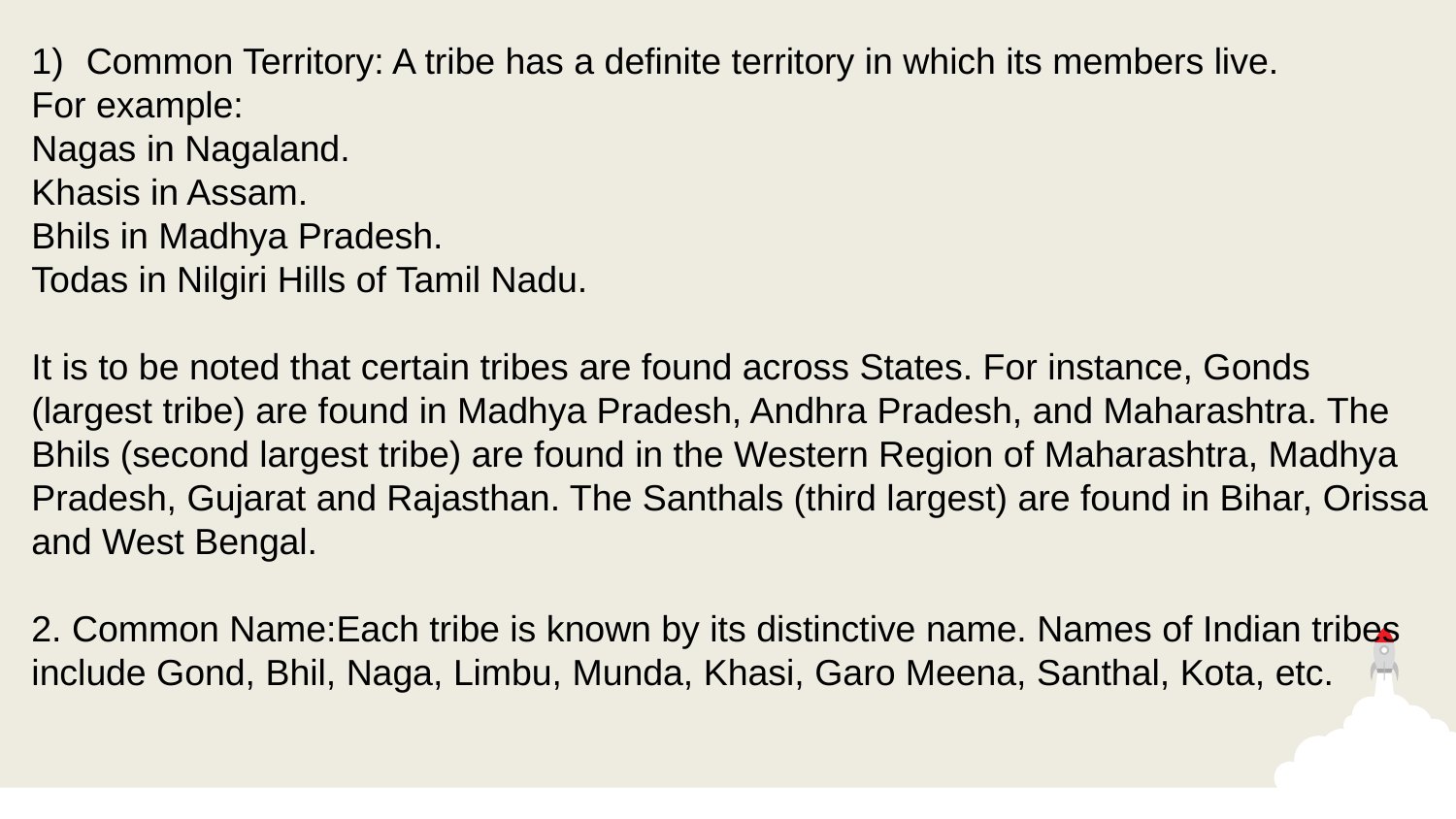

Common Territory: A tribe has a definite territory in which its members live.
For example:
Nagas in Nagaland.
Khasis in Assam.
Bhils in Madhya Pradesh.
Todas in Nilgiri Hills of Tamil Nadu.

It is to be noted that certain tribes are found across States. For instance, Gonds
(largest tribe) are found in Madhya Pradesh, Andhra Pradesh, and Maharashtra. The
Bhils (second largest tribe) are found in the Western Region of Maharashtra, Madhya
Pradesh, Gujarat and Rajasthan. The Santhals (third largest) are found in Bihar, Orissa and West Bengal.

2. Common Name:Each tribe is known by its distinctive name. Names of Indian tribes
include Gond, Bhil, Naga, Limbu, Munda, Khasi, Garo Meena, Santhal, Kota, etc.